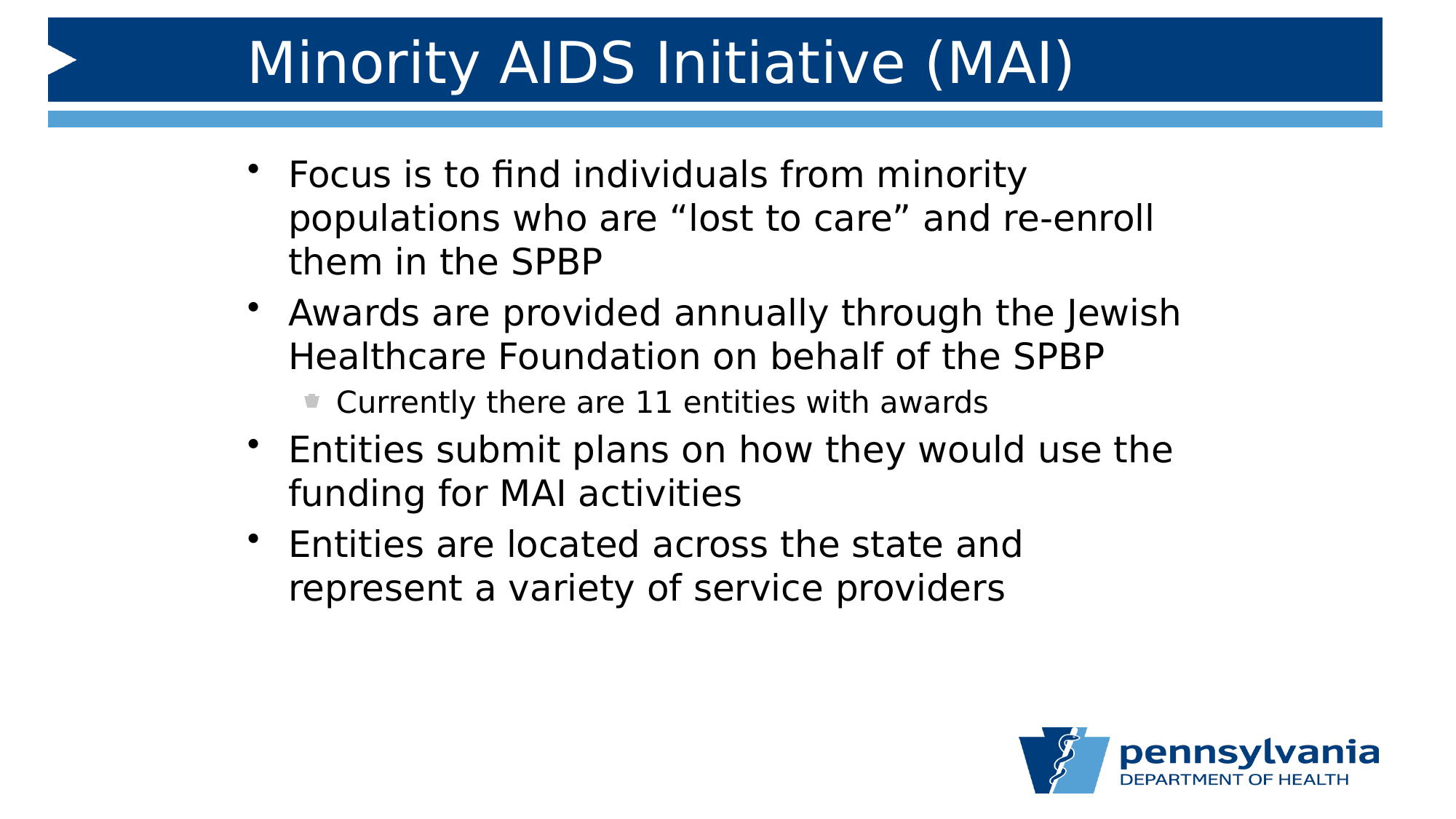

# Minority AIDS Initiative (MAI)
Focus is to find individuals from minority populations who are “lost to care” and re-enroll them in the SPBP
Awards are provided annually through the Jewish Healthcare Foundation on behalf of the SPBP
Currently there are 11 entities with awards
Entities submit plans on how they would use the funding for MAI activities
Entities are located across the state and represent a variety of service providers